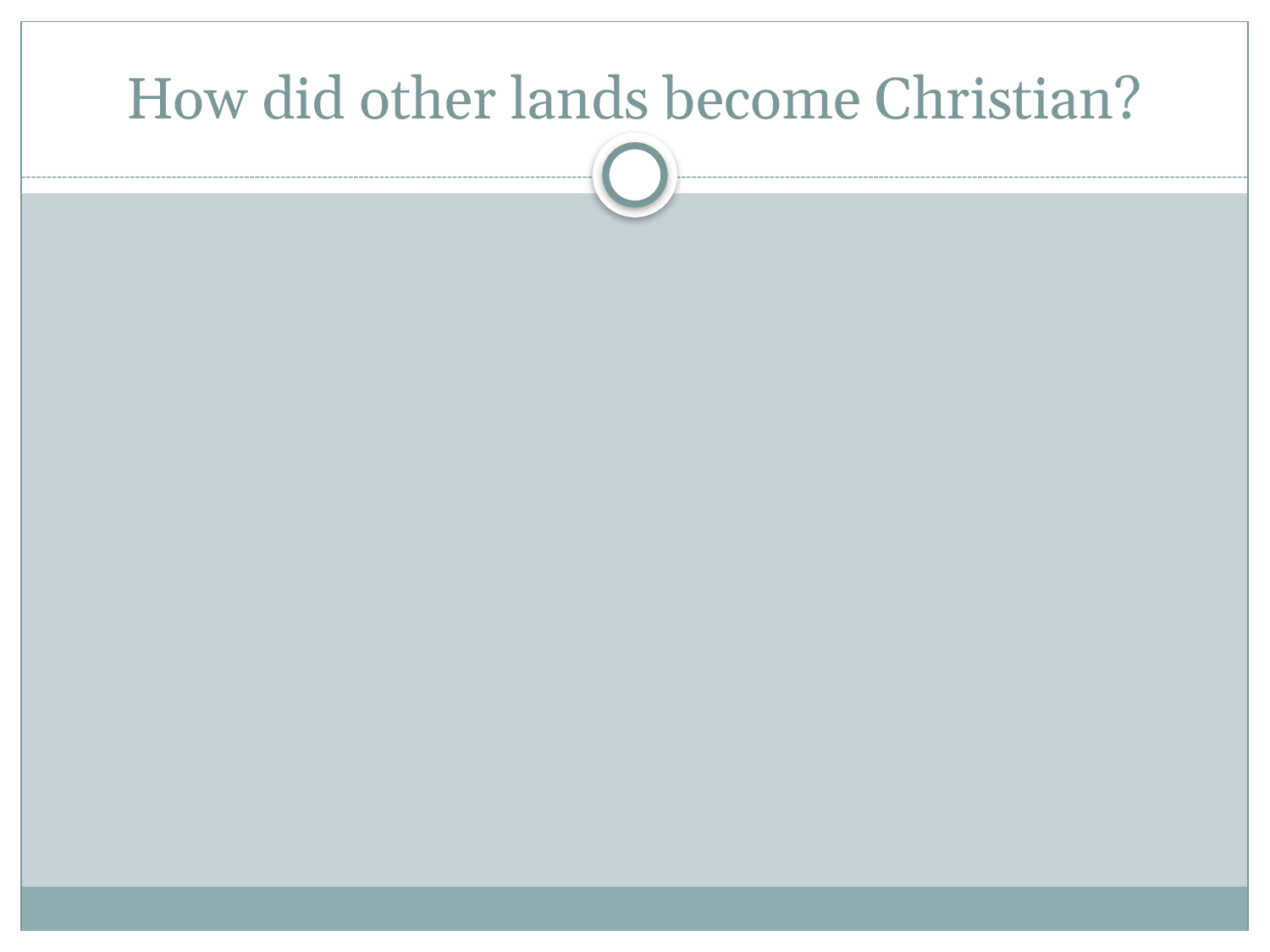

# How did other lands become Christian?